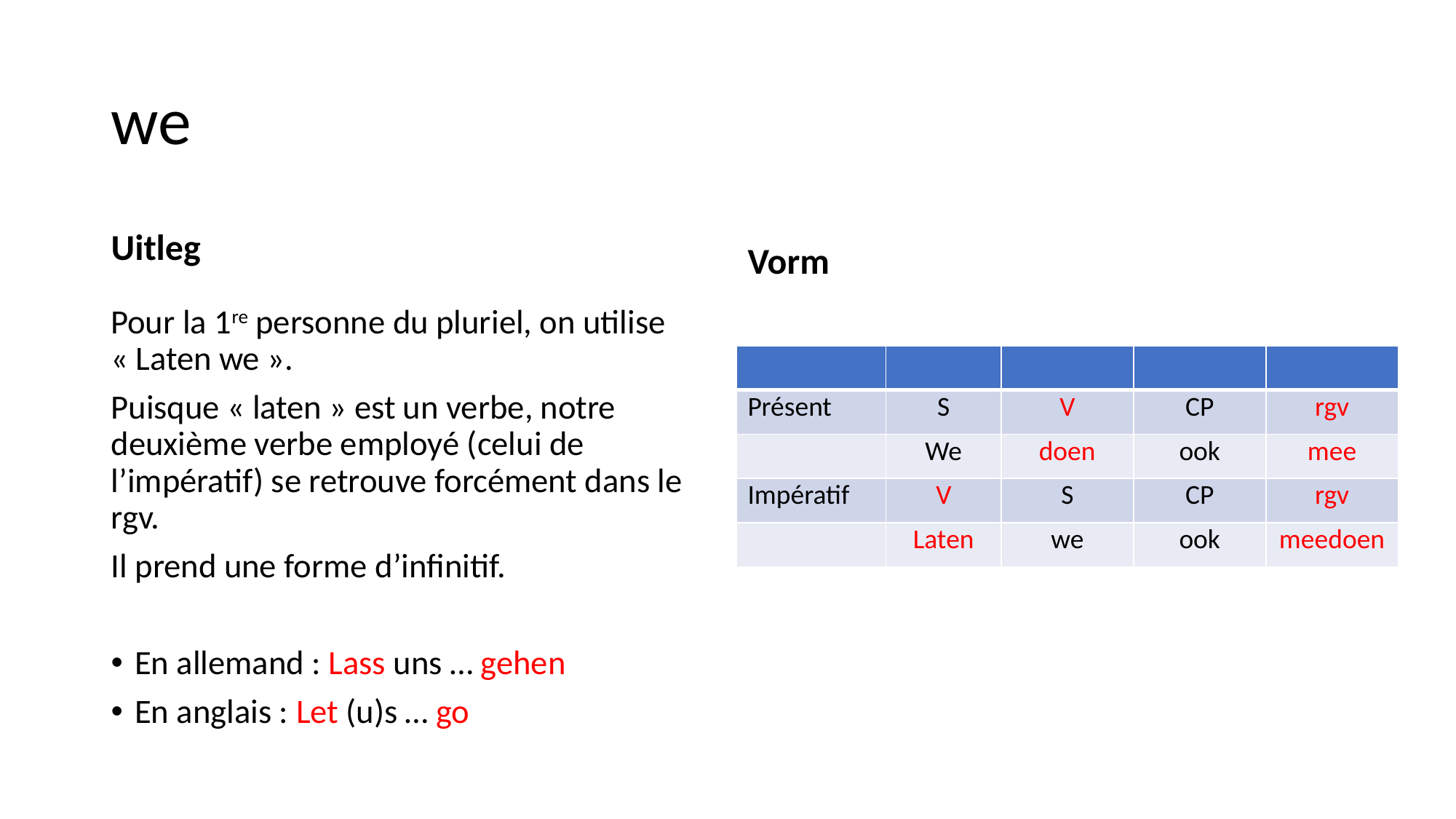

# we
Uitleg
Vorm
Pour la 1re personne du pluriel, on utilise « Laten we ».
Puisque « laten » est un verbe, notre deuxième verbe employé (celui de l’impératif) se retrouve forcément dans le rgv.
Il prend une forme d’infinitif.

En allemand : Lass uns … gehen
En anglais : Let (u)s … go
|  |  |  |  |  |
| --- | --- | --- | --- | --- |
| Présent | S | V | CP | rgv |
|  | We | doen | ook | mee |
| Impératif | V | S | CP | rgv |
|  | Laten | we | ook | meedoen |